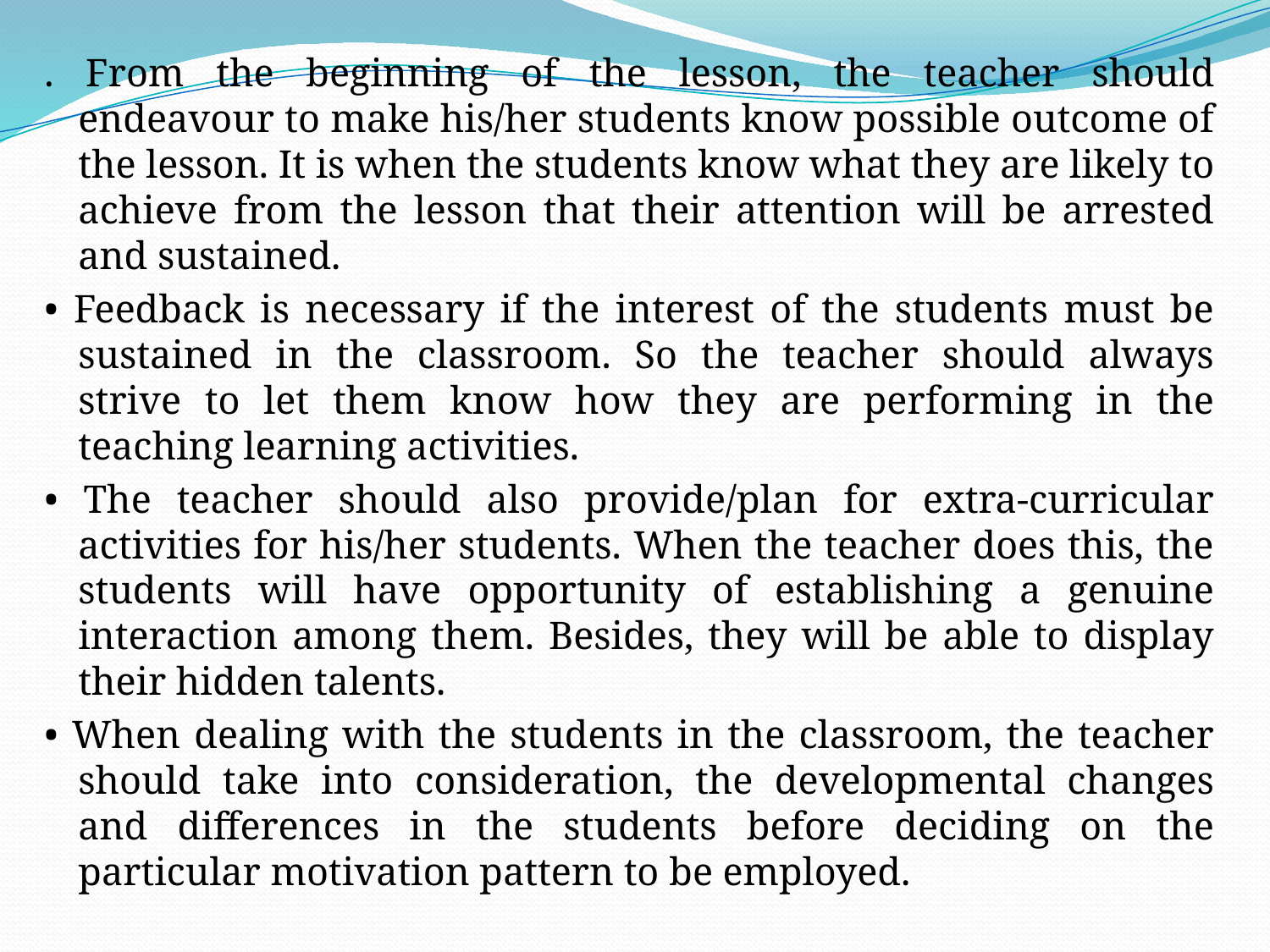

. From the beginning of the lesson, the teacher should endeavour to make his/her students know possible outcome of the lesson. It is when the students know what they are likely to achieve from the lesson that their attention will be arrested and sustained.
• Feedback is necessary if the interest of the students must be sustained in the classroom. So the teacher should always strive to let them know how they are performing in the teaching learning activities.
• The teacher should also provide/plan for extra-curricular activities for his/her students. When the teacher does this, the students will have opportunity of establishing a genuine interaction among them. Besides, they will be able to display their hidden talents.
• When dealing with the students in the classroom, the teacher should take into consideration, the developmental changes and differences in the students before deciding on the particular motivation pattern to be employed.